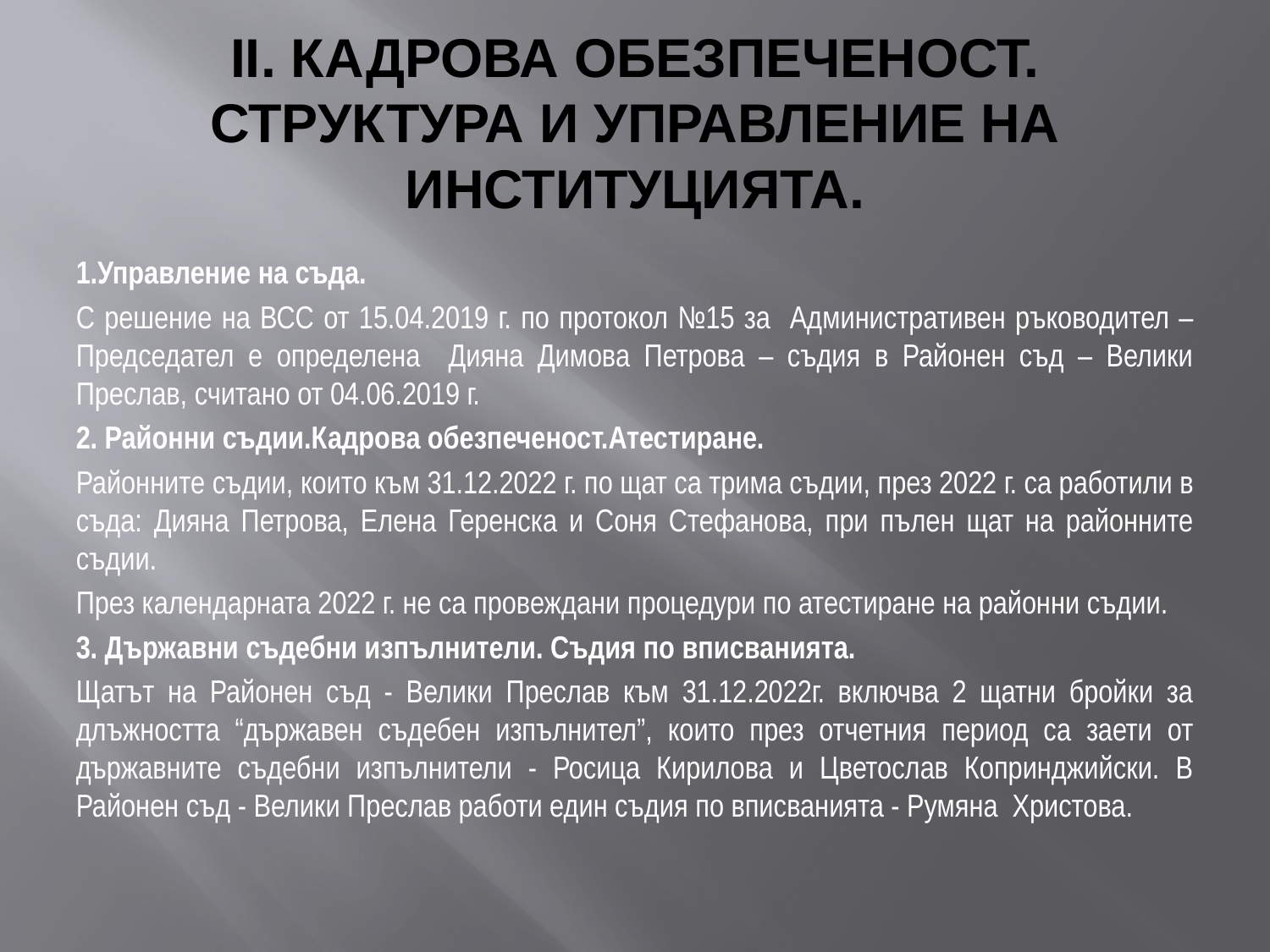

# II. КАДРОВА ОБЕЗПЕЧЕНОСТ. СТРУКТУРА И УПРАВЛЕНИЕ НА ИНСТИТУЦИЯТА.
1.Управление на съда.
С решение на ВСС от 15.04.2019 г. по протокол №15 за  Административен ръководител – Председател е определена  Дияна Димова Петрова – съдия в Районен съд – Велики Преслав, считано от 04.06.2019 г.
2. Районни съдии.Кадрова обезпеченост.Атестиране.
Районните съдии, които към 31.12.2022 г. по щат са трима съдии, през 2022 г. са работили в съда: Дияна Петрова, Елена Геренска и Соня Стефанова, при пълен щат на районните съдии.
През календарната 2022 г. не са провеждани процедури по атестиране на районни съдии.
3. Държавни съдебни изпълнители. Съдия по вписванията.
Щатът на Районен съд - Велики Преслав към 31.12.2022г. включва 2 щатни бройки за длъжността “държавен съдебен изпълнител”, които през отчетния период са заети от държавните съдебни изпълнители - Росица Кирилова и Цветослав Копринджийски. В Районен съд - Велики Преслав работи един съдия по вписванията - Румяна  Христова.